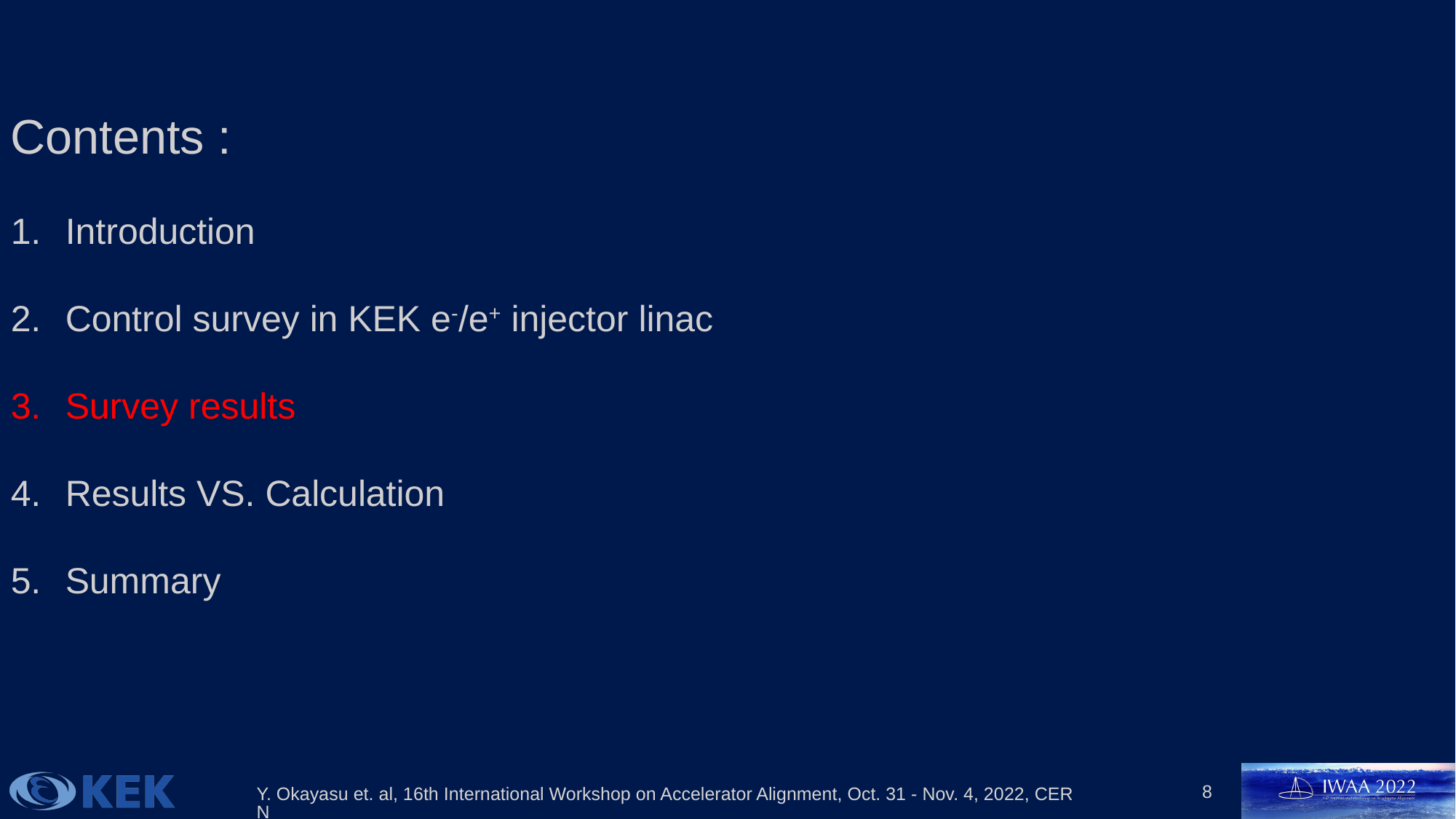

Contents :

Introduction

Control survey in KEK e-/e+ injector linac

Survey results

Results VS. Calculation

Summary
8
Y. Okayasu et. al, 16th International Workshop on Accelerator Alignment, Oct. 31 - Nov. 4, 2022, CERN